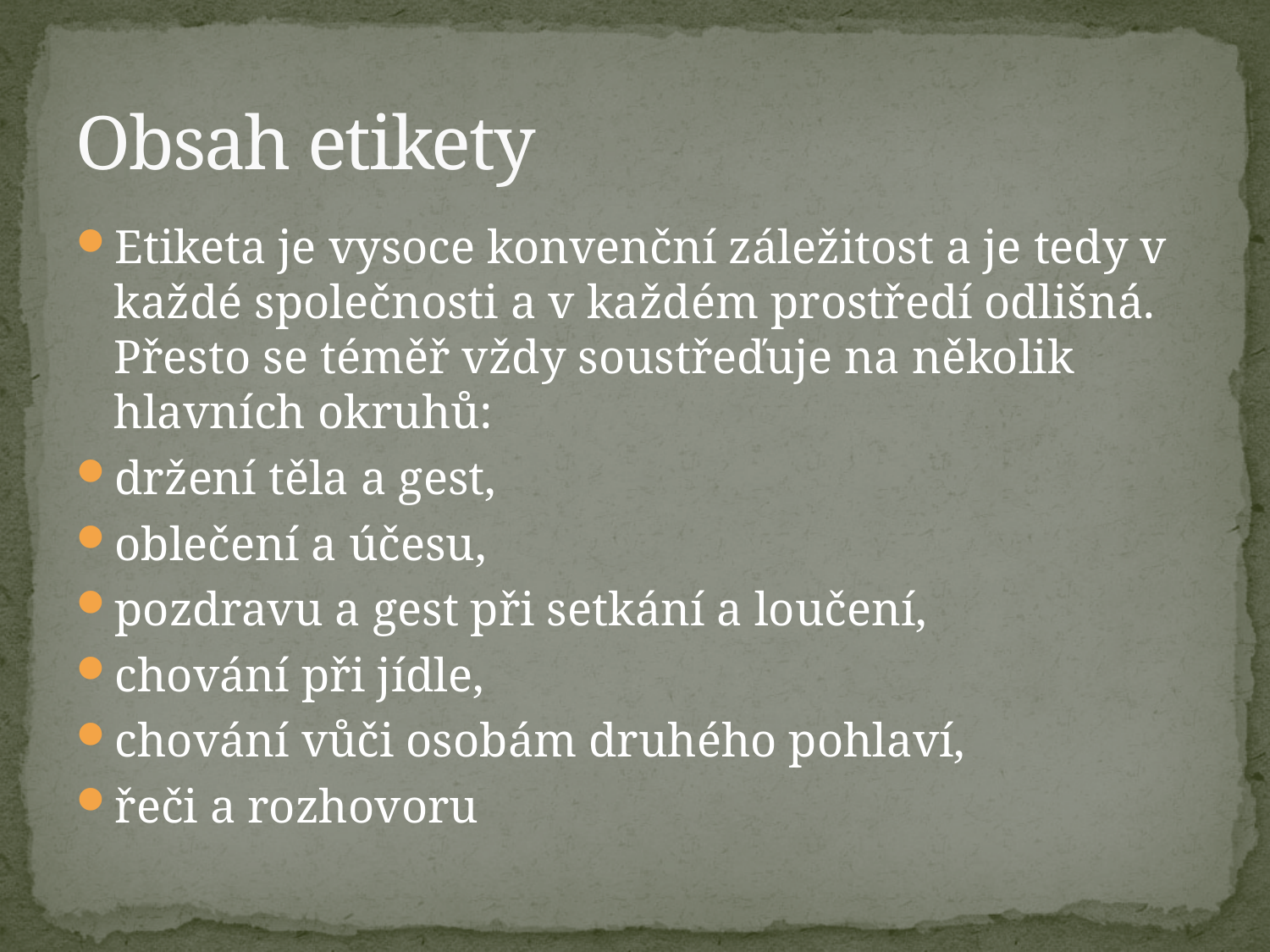

# Obsah etikety
Etiketa je vysoce konvenční záležitost a je tedy v každé společnosti a v každém prostředí odlišná. Přesto se téměř vždy soustřeďuje na několik hlavních okruhů:
držení těla a gest,
oblečení a účesu,
pozdravu a gest při setkání a loučení,
chování při jídle,
chování vůči osobám druhého pohlaví,
řeči a rozhovoru